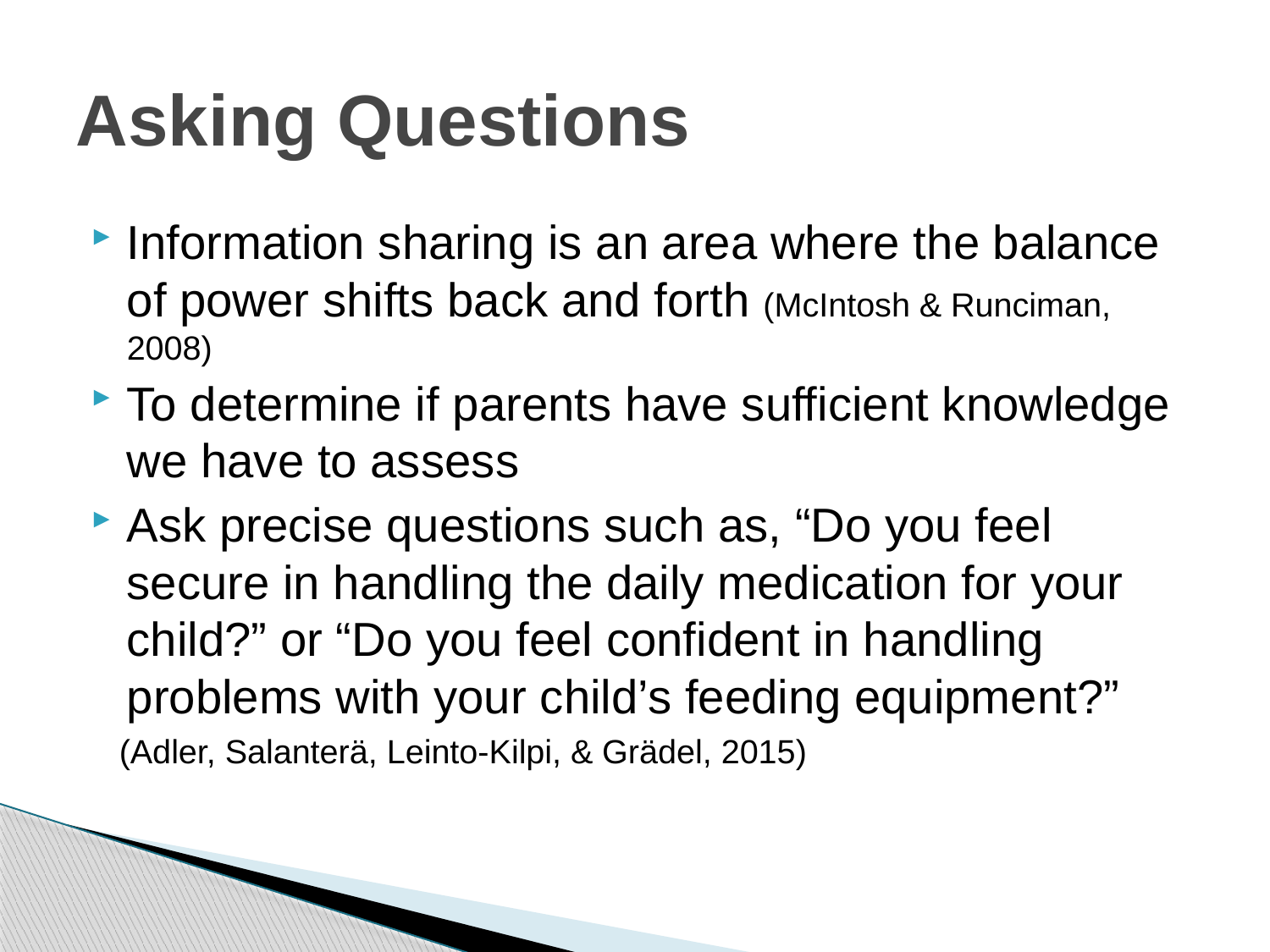

# Asking Questions
Information sharing is an area where the balance of power shifts back and forth (McIntosh & Runciman, 2008)
To determine if parents have sufficient knowledge we have to assess
Ask precise questions such as, “Do you feel secure in handling the daily medication for your child?” or “Do you feel confident in handling problems with your child’s feeding equipment?”
   (Adler, Salanterä, Leinto-Kilpi, & Grädel, 2015)